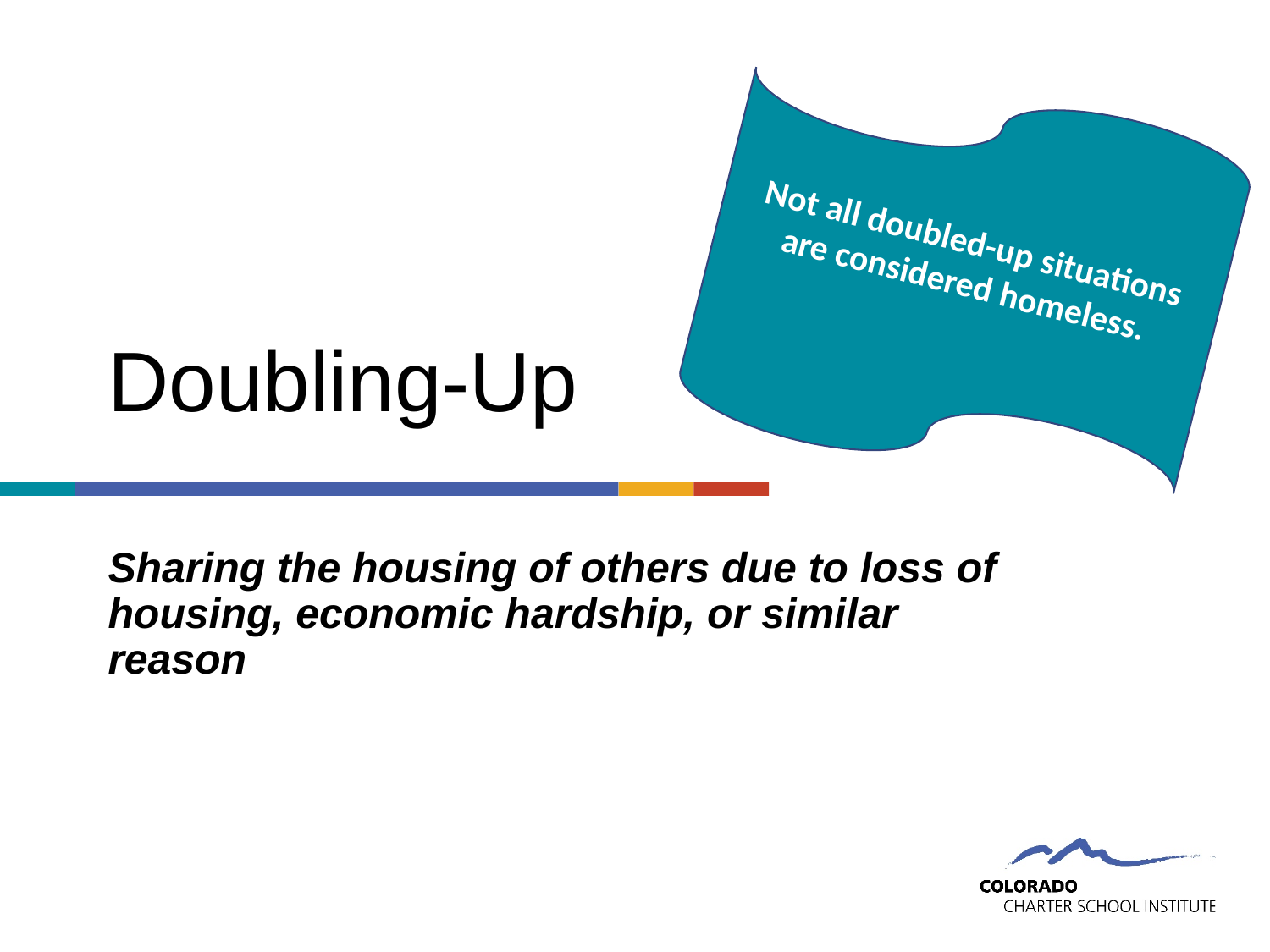

Not all doubled-up situations are considered homeless.

# Doubling-Up
Sharing the housing of others due to loss of housing, economic hardship, or similar reason